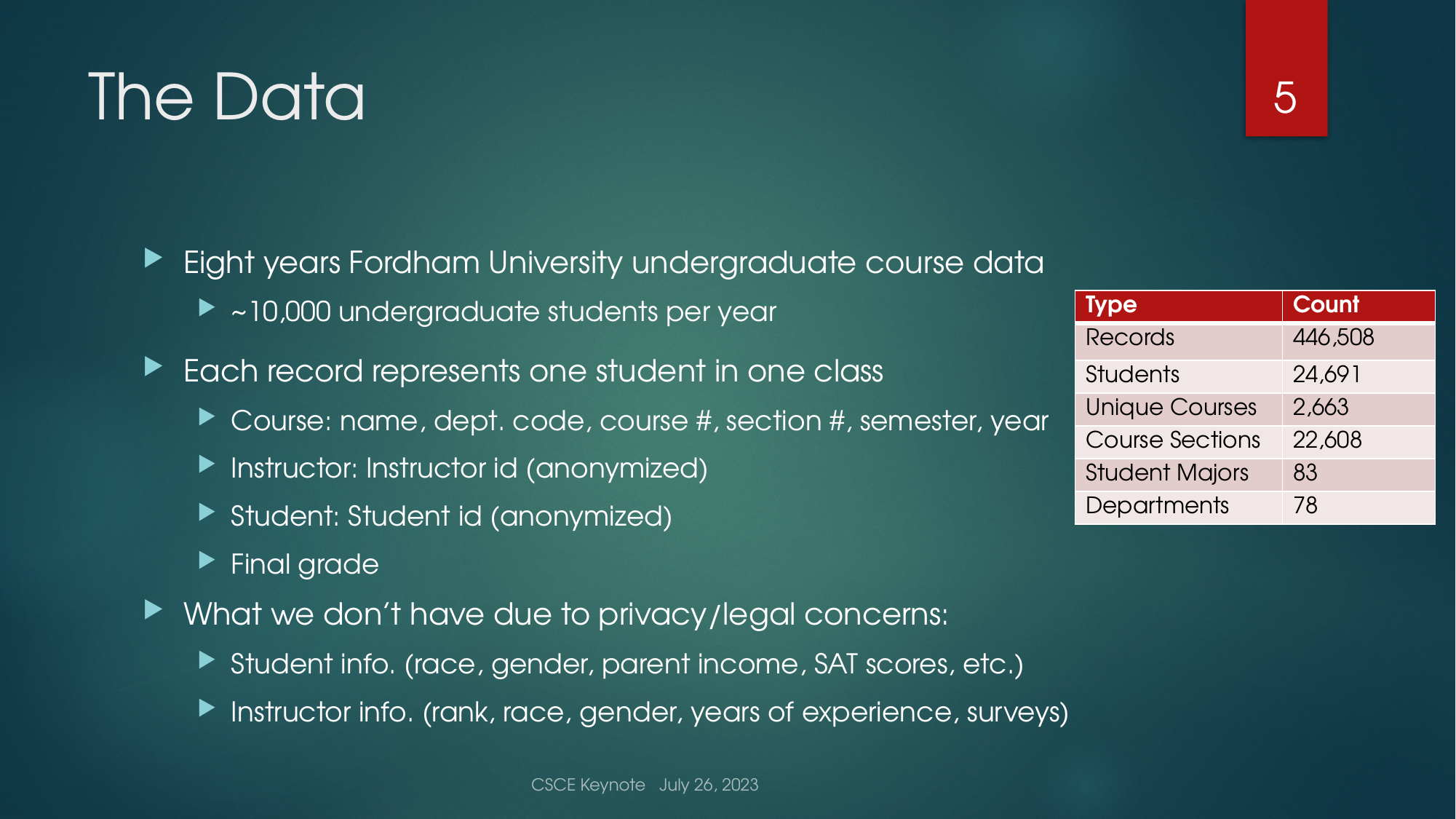

5
# The Data
Eight years Fordham University undergraduate course data
~10,000 undergraduate students per year
Each record represents one student in one class
Course: name, dept. code, course #, section #, semester, year
Instructor: Instructor id (anonymized)
Student: Student id (anonymized)
Final grade
What we don’t have due to privacy/legal concerns:
Student info. (race, gender, parent income, SAT scores, etc.)
Instructor info. (rank, race, gender, years of experience, surveys)

| Type | Count |
| --- | --- |
| Records | 446,508 |
| Students | 24,691 |
| Unique Courses | 2,663 |
| Course Sections | 22,608 |
| Student Majors | 83 |
| Departments | 78 |
CSCE Keynote   July 26, 2023